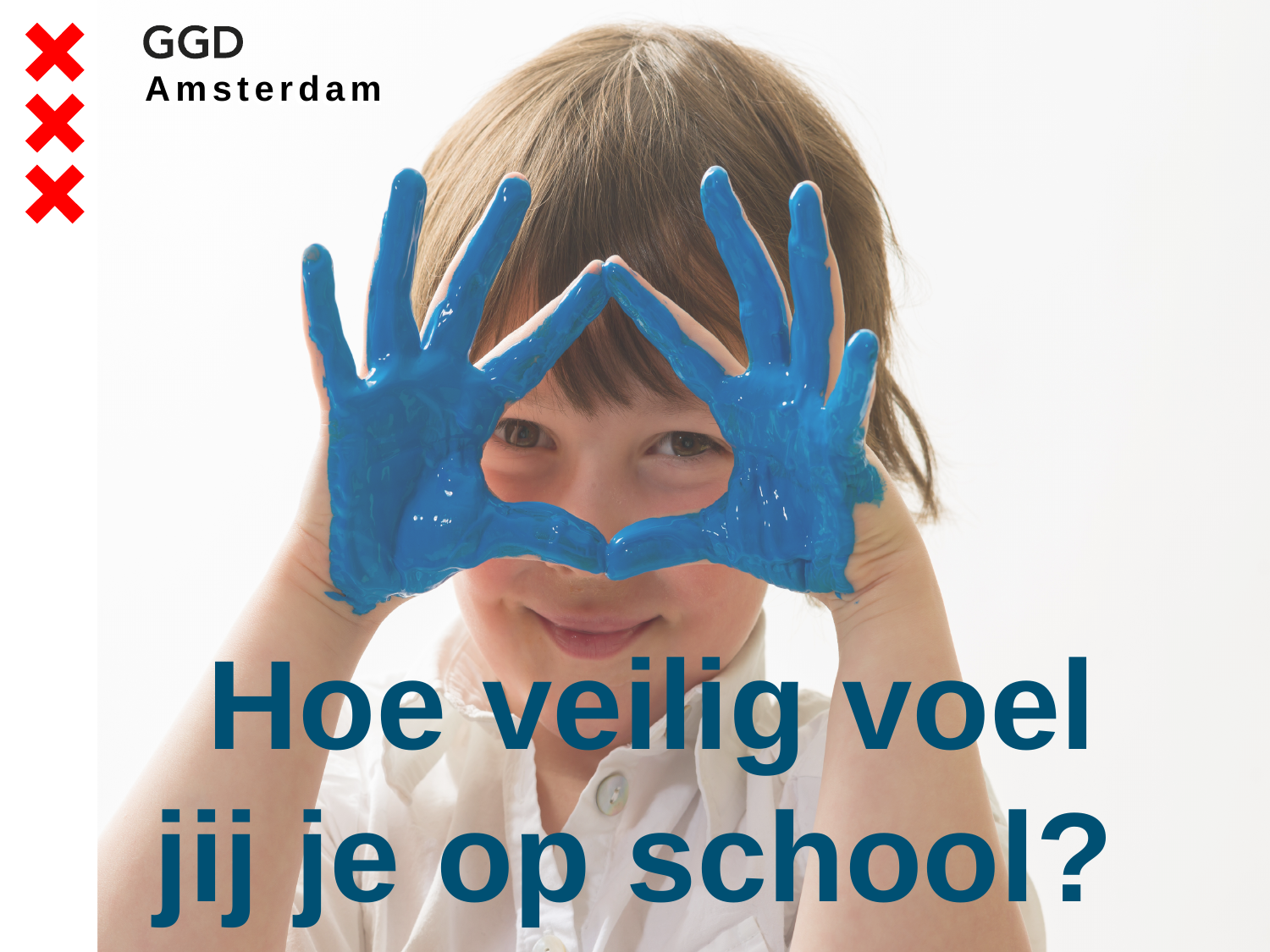

Amsterdam
# Hoe veilig voel jij je op school?